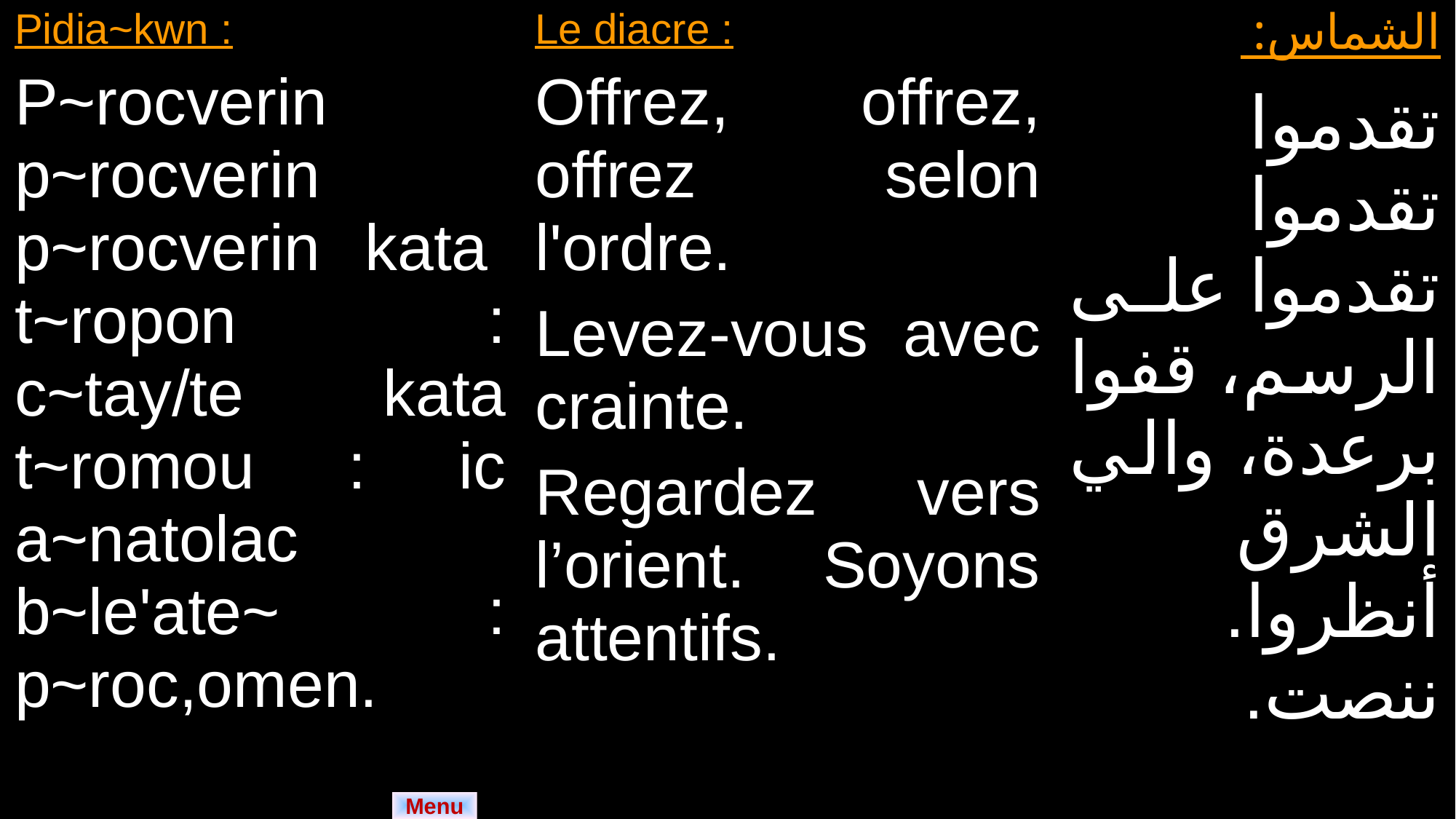

| Pidia~kwn : P~rocverin p~rocverin p~rocverin kata  t~ropon : c~tay/te kata t~romou : ic a~natolac b~le'ate~ : p~roc,omen. | Le diacre : Offrez, offrez, offrez selon l'ordre. Levez-vous avec crainte. Regardez vers l’orient. Soyons attentifs. | الشماس: تقدموا تقدموا تقدموا على الرسم، قفوا برعدة، والي الشرق أنظروا. ننصت. |
| --- | --- | --- |